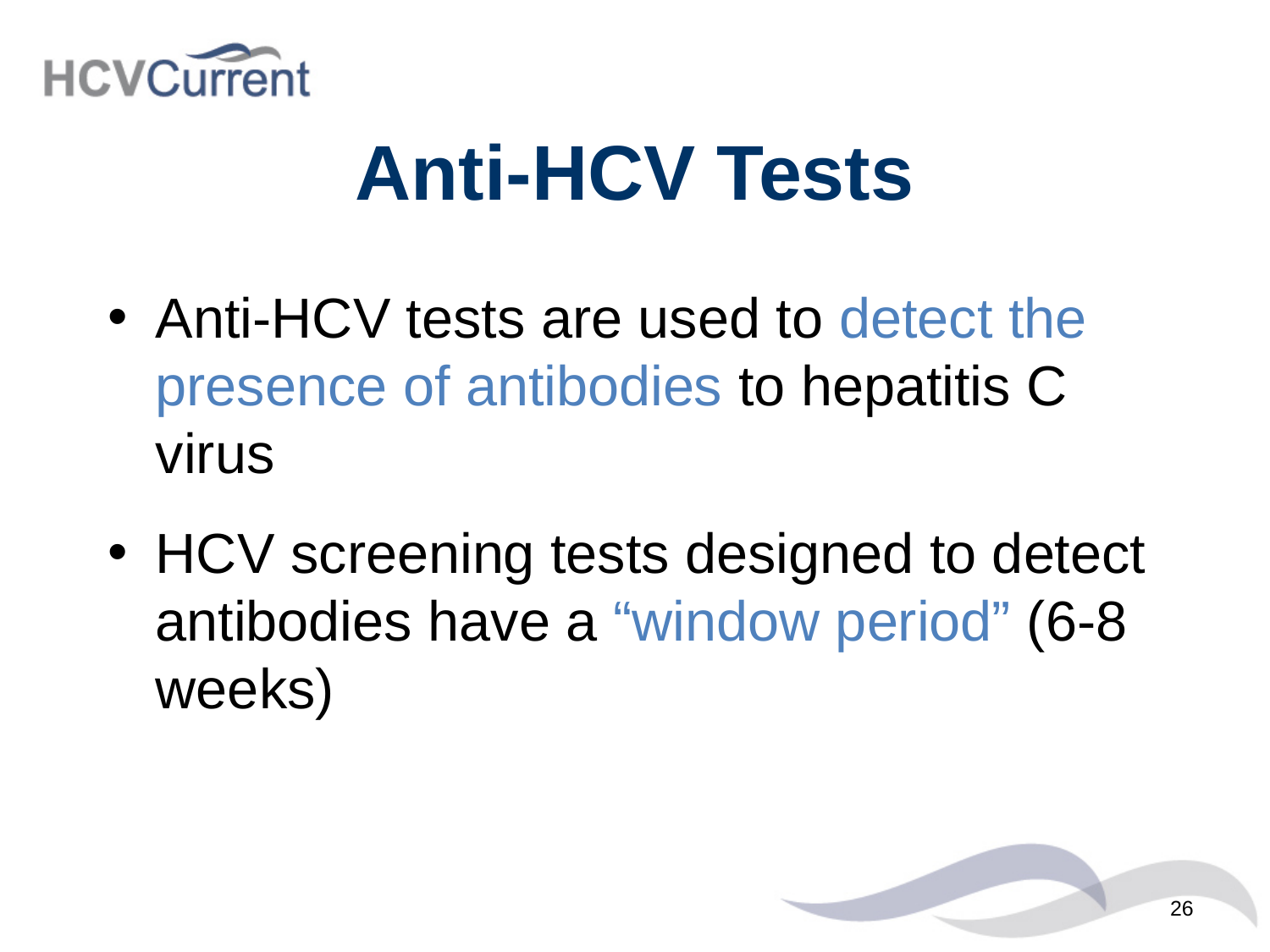

# Anti-HCV Tests
Anti-HCV tests are used to detect the presence of antibodies to hepatitis C virus
HCV screening tests designed to detect antibodies have a “window period” (6-8 weeks)

26